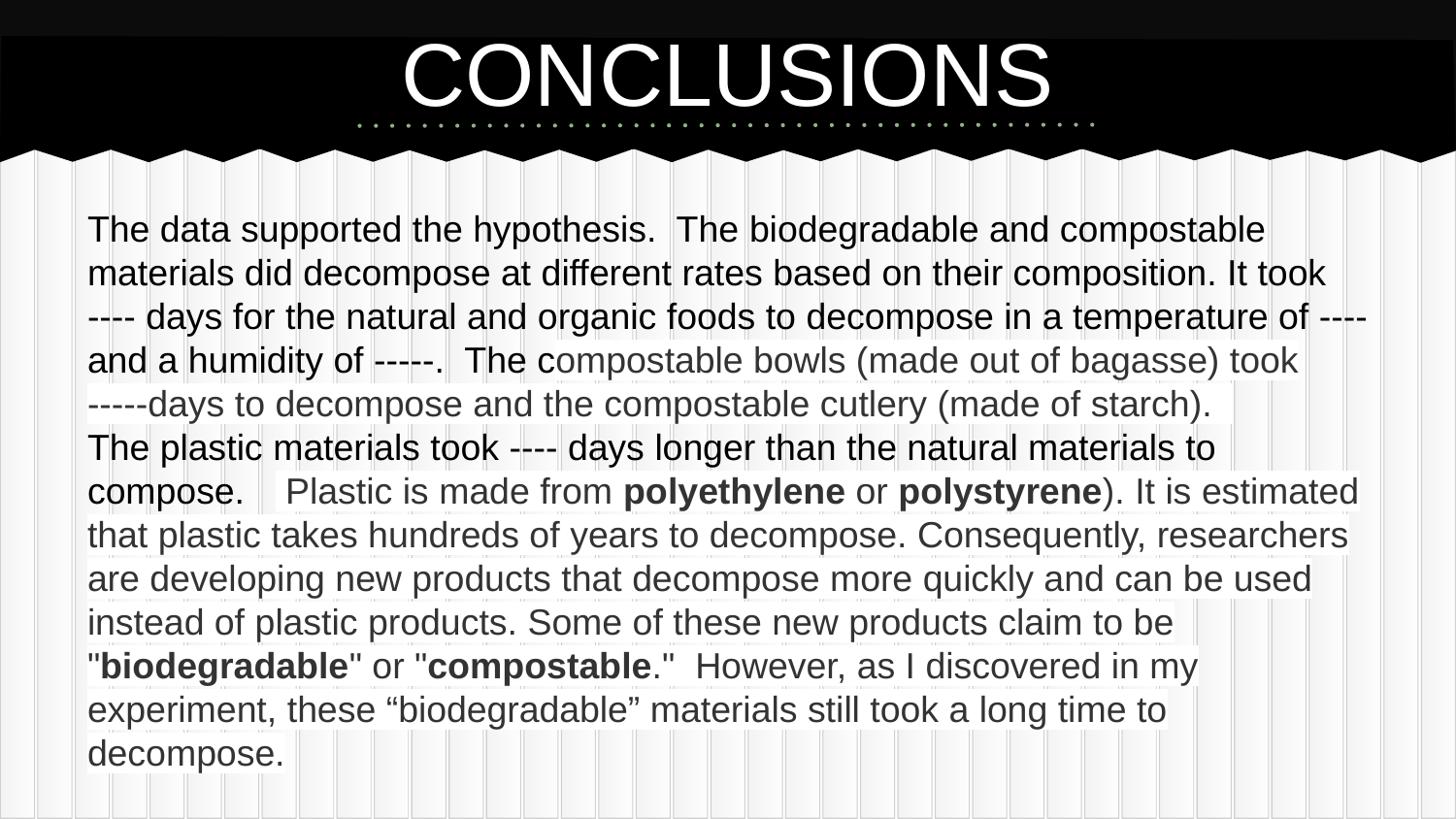

# CONCLUSIONS
The data supported the hypothesis.  The biodegradable and compostable materials did decompose at different rates based on their composition. It took ---- days for the natural and organic foods to decompose in a temperature of ---- and a humidity of -----.  The compostable bowls (made out of bagasse) took -----days to decompose and the compostable cutlery (made of starch).
The plastic materials took ---- days longer than the natural materials to compose.    Plastic is made from polyethylene or polystyrene). It is estimated that plastic takes hundreds of years to decompose. Consequently, researchers are developing new products that decompose more quickly and can be used instead of plastic products. Some of these new products claim to be "biodegradable" or "compostable."  However, as I discovered in my experiment, these “biodegradable” materials still took a long time to decompose.